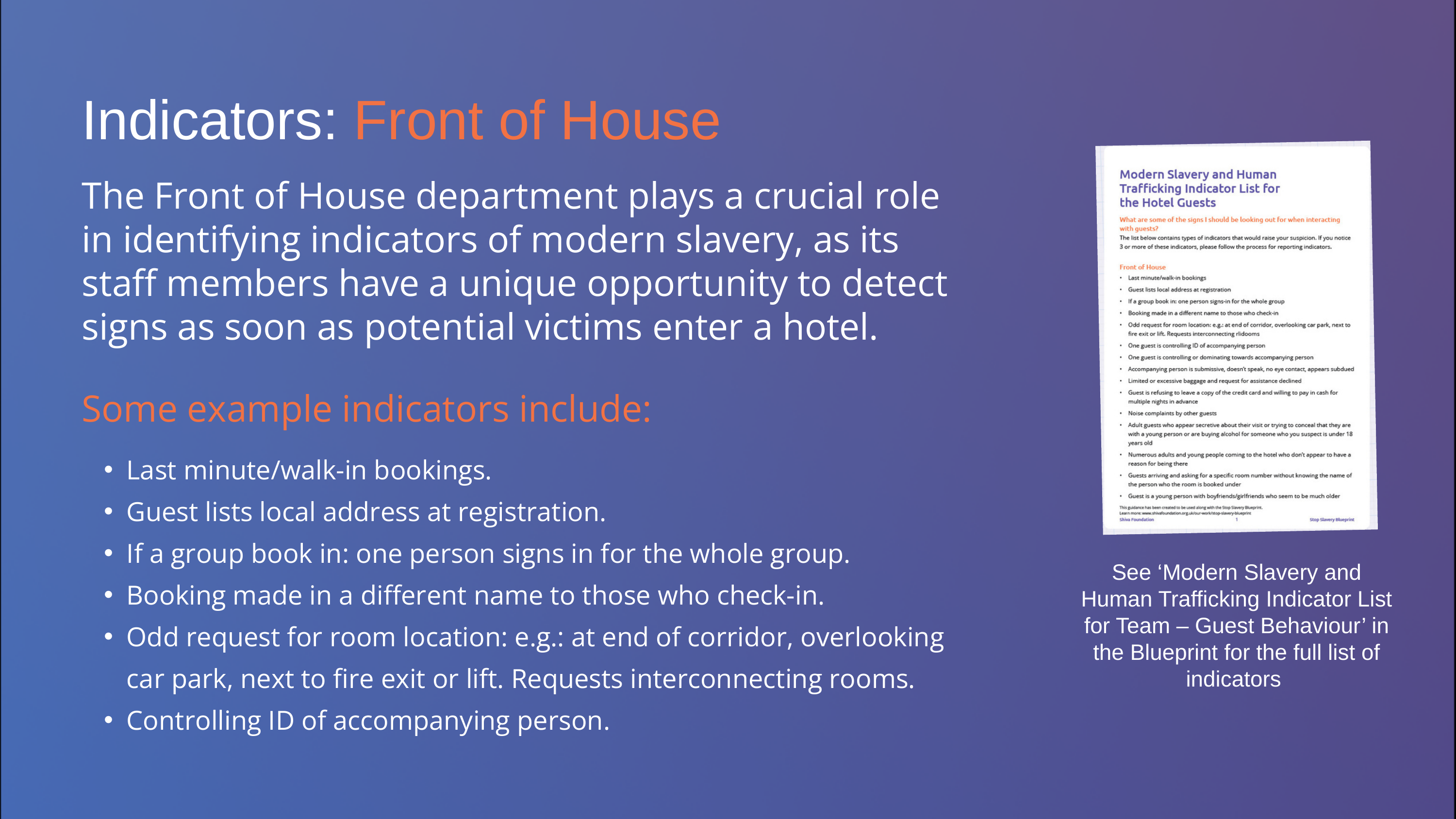

Indicators: Front of House

The Front of House department plays a crucial role in identifying indicators of modern slavery, as its staff members have a unique opportunity to detect signs as soon as potential victims enter a hotel.
Some example indicators include:
Last minute/walk-in bookings.
Guest lists local address at registration.
If a group book in: one person signs in for the whole group.
Booking made in a different name to those who check-in.
Odd request for room location: e.g.: at end of corridor, overlooking car park, next to fire exit or lift. Requests interconnecting rooms.
Controlling ID of accompanying person.
See ‘Modern Slavery and Human Trafficking Indicator List for Team – Guest Behaviour’ in the Blueprint for the full list of indicators